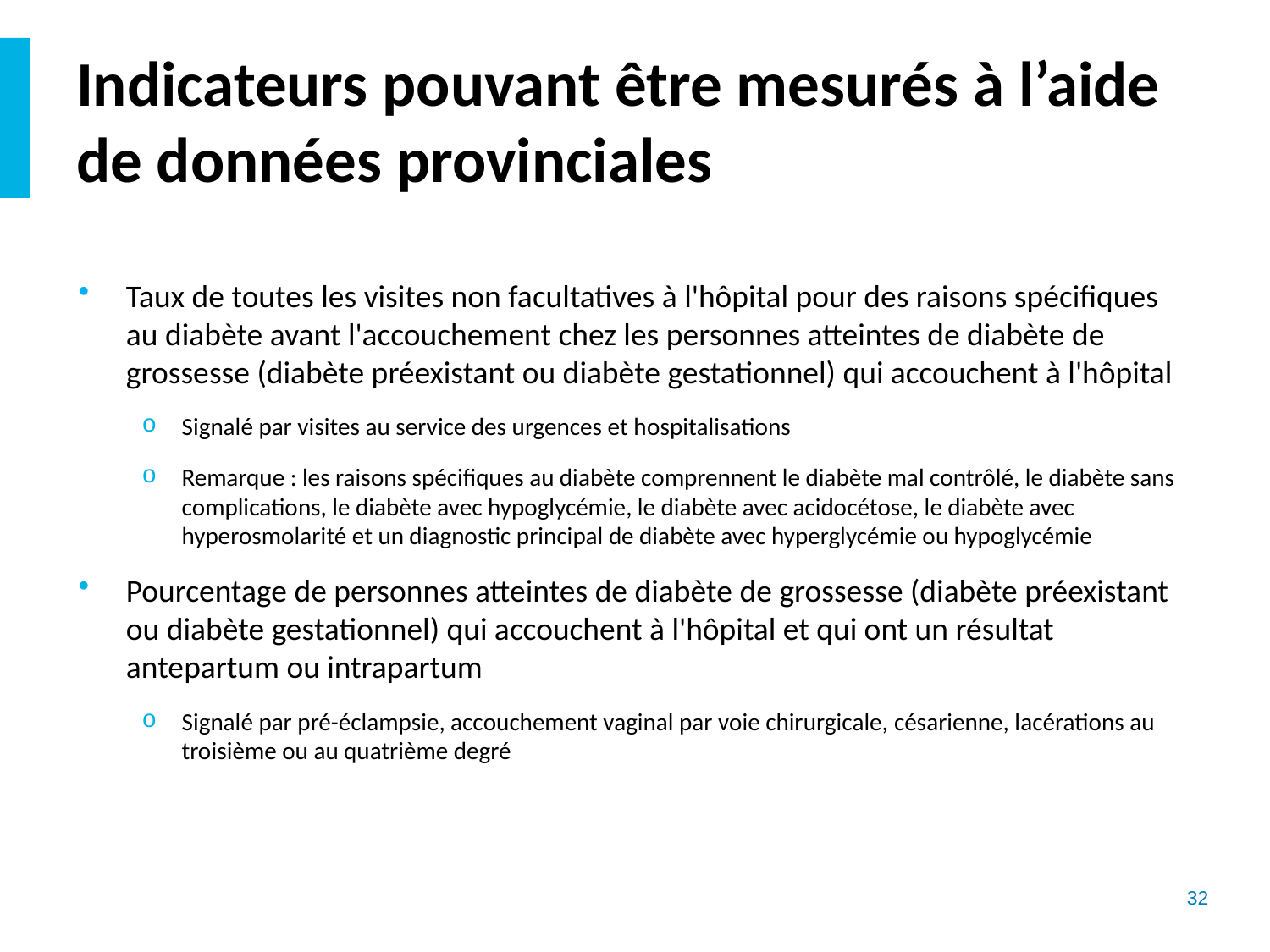

# Indicateurs pouvant être mesurés à l’aide de données provinciales
Taux de toutes les visites non facultatives à l'hôpital pour des raisons spécifiques au diabète avant l'accouchement chez les personnes atteintes de diabète de grossesse (diabète préexistant ou diabète gestationnel) qui accouchent à l'hôpital
Signalé par visites au service des urgences et hospitalisations
Remarque : les raisons spécifiques au diabète comprennent le diabète mal contrôlé, le diabète sans complications, le diabète avec hypoglycémie, le diabète avec acidocétose, le diabète avec hyperosmolarité et un diagnostic principal de diabète avec hyperglycémie ou hypoglycémie
Pourcentage de personnes atteintes de diabète de grossesse (diabète préexistant ou diabète gestationnel) qui accouchent à l'hôpital et qui ont un résultat antepartum ou intrapartum
Signalé par pré-éclampsie, accouchement vaginal par voie chirurgicale, césarienne, lacérations au troisième ou au quatrième degré